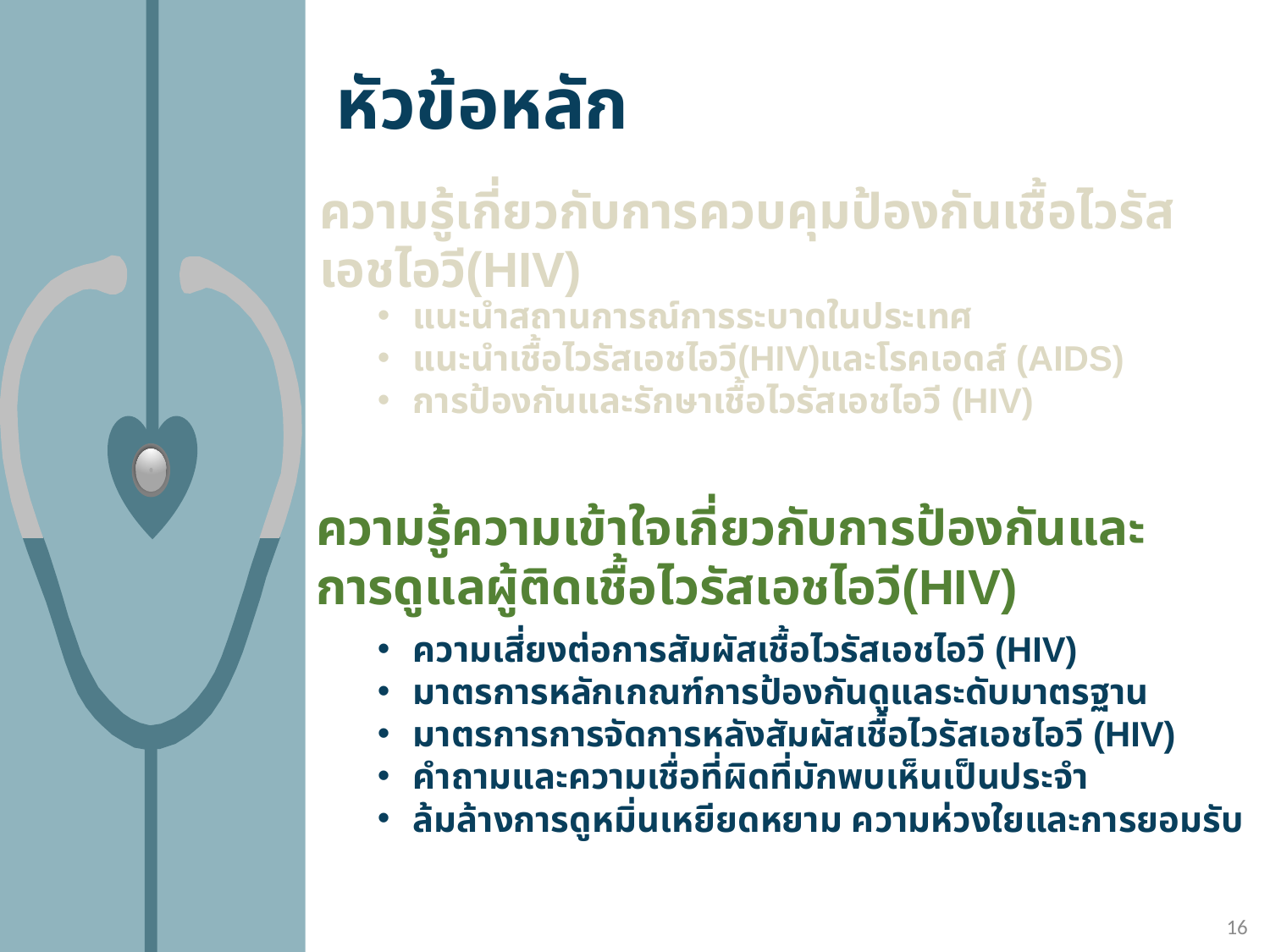

หัวข้อหลัก
ความรู้เกี่ยวกับการควบคุมป้องกันเชื้อไวรัสเอชไอวี(HIV)
แนะนำสถานการณ์การระบาดในประเทศ
แนะนำเชื้อไวรัสเอชไอวี(HIV)และโรคเอดส์ (AIDS)
การป้องกันและรักษาเชื้อไวรัสเอชไอวี (HIV)
ความรู้ความเข้าใจเกี่ยวกับการป้องกันและการดูแลผู้ติดเชื้อไวรัสเอชไอวี(HIV)
ความเสี่ยงต่อการสัมผัสเชื้อไวรัสเอชไอวี (HIV)
มาตรการหลักเกณฑ์การป้องกันดูแลระดับมาตรฐาน
มาตรการการจัดการหลังสัมผัสเชื้อไวรัสเอชไอวี (HIV)
คำถามและความเชื่อที่ผิดที่มักพบเห็นเป็นประจำ
ล้มล้างการดูหมิ่นเหยียดหยาม ความห่วงใยและการยอมรับ
16